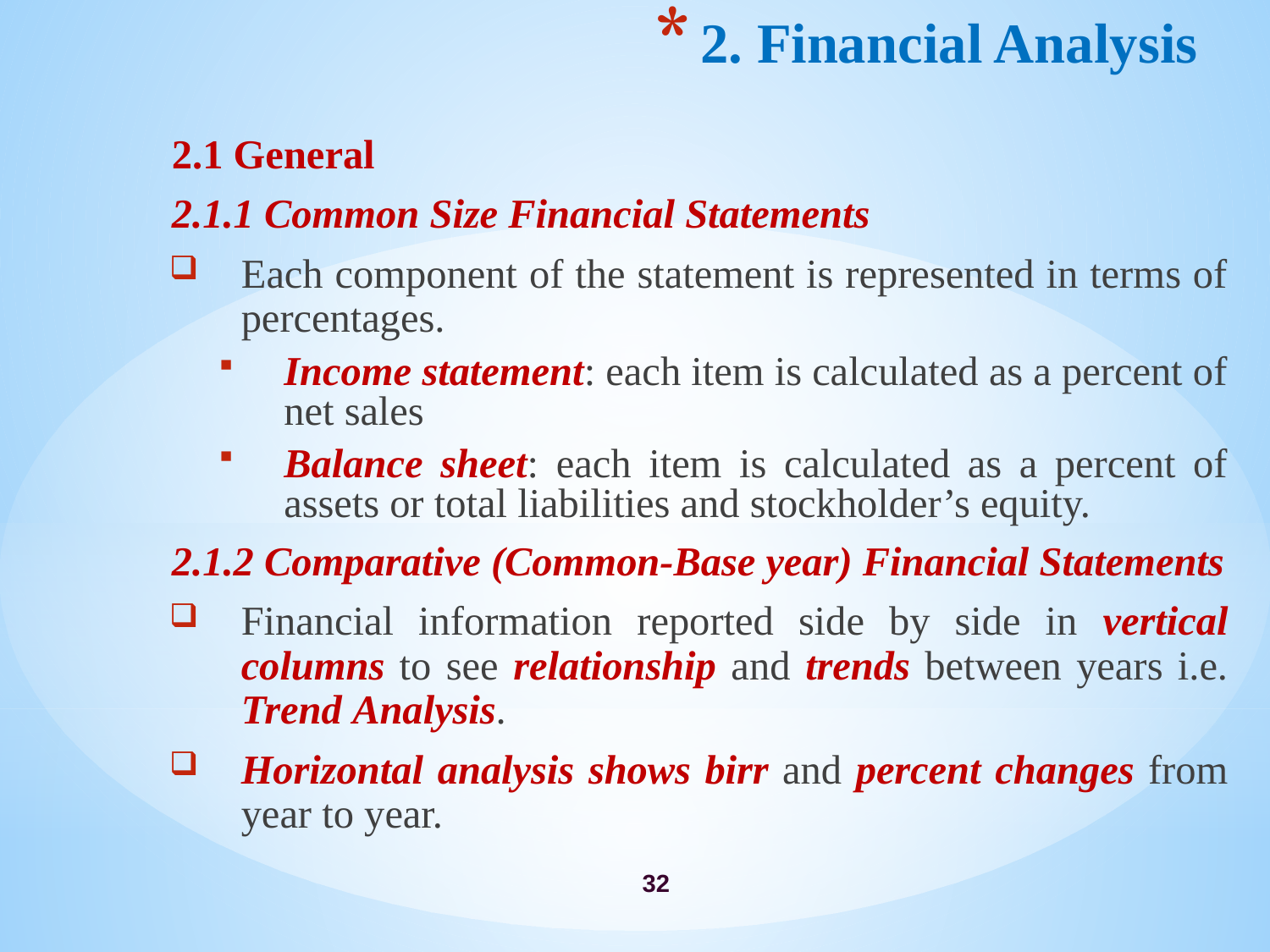

# 2. Financial Analysis
2.1 General
2.1.1 Common Size Financial Statements
Each component of the statement is represented in terms of percentages.
Income statement: each item is calculated as a percent of net sales
Balance sheet: each item is calculated as a percent of assets or total liabilities and stockholder’s equity.
2.1.2 Comparative (Common-Base year) Financial Statements
Financial information reported side by side in vertical columns to see relationship and trends between years i.e. Trend Analysis.
Horizontal analysis shows birr and percent changes from year to year.
32